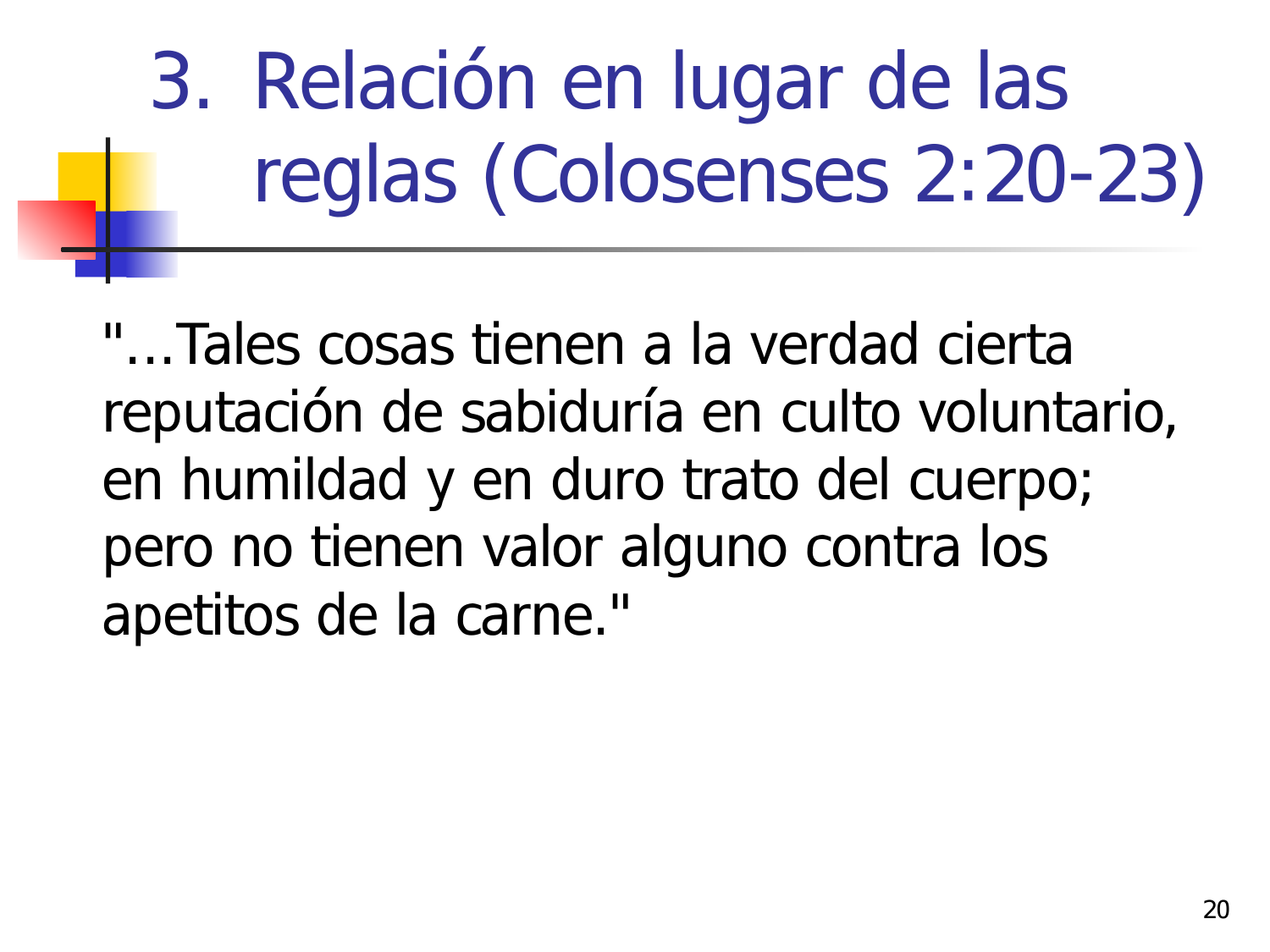

# Relación en lugar de las reglas (Colosenses 2:20-23)
	"...Tales cosas tienen a la verdad cierta reputación de sabiduría en culto voluntario, en humildad y en duro trato del cuerpo; pero no tienen valor alguno contra los apetitos de la carne."
20